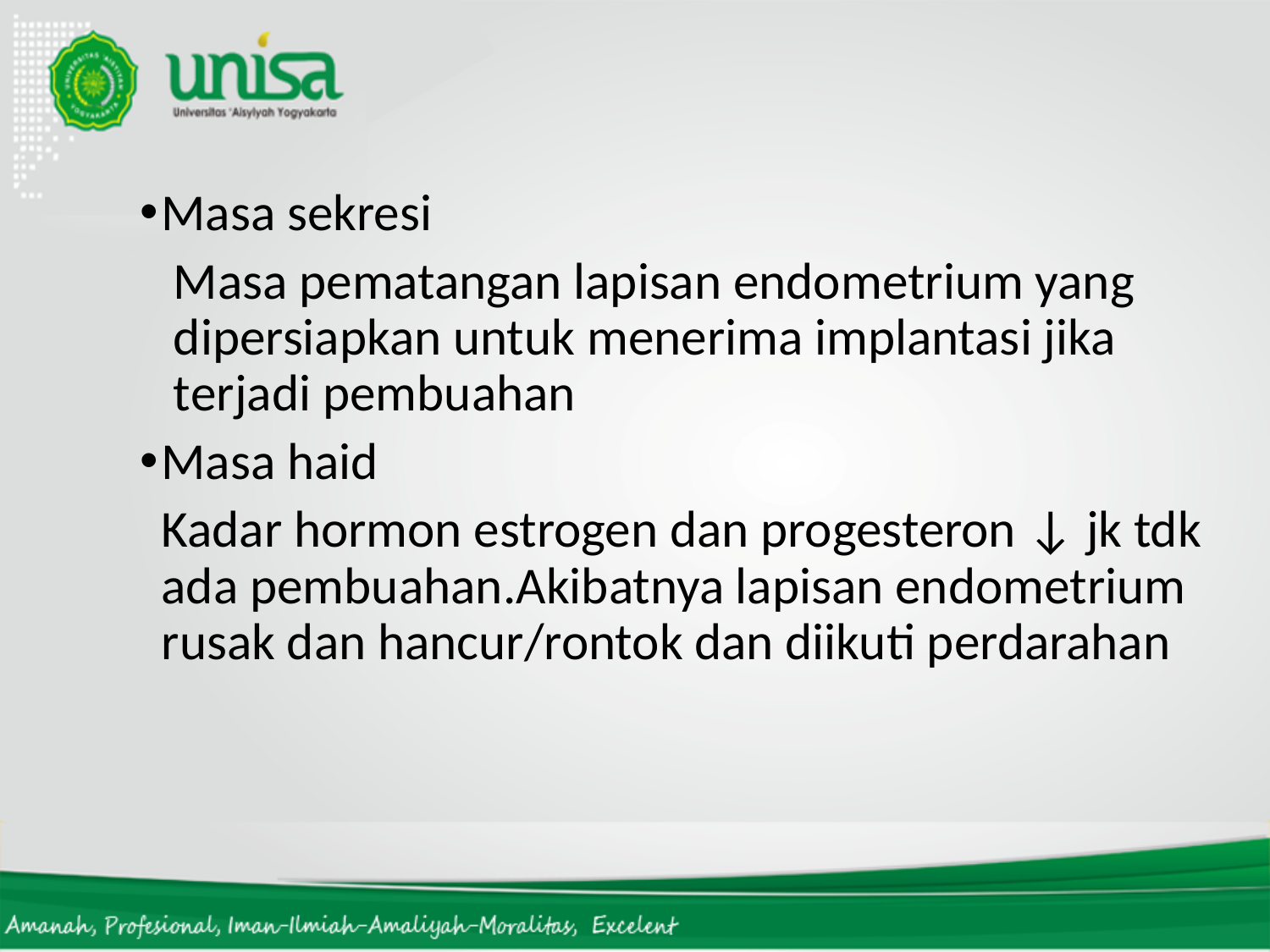

Masa sekresi
Masa pematangan lapisan endometrium yang dipersiapkan untuk menerima implantasi jika terjadi pembuahan
Masa haid
	Kadar hormon estrogen dan progesteron ↓ jk tdk ada pembuahan.Akibatnya lapisan endometrium rusak dan hancur/rontok dan diikuti perdarahan